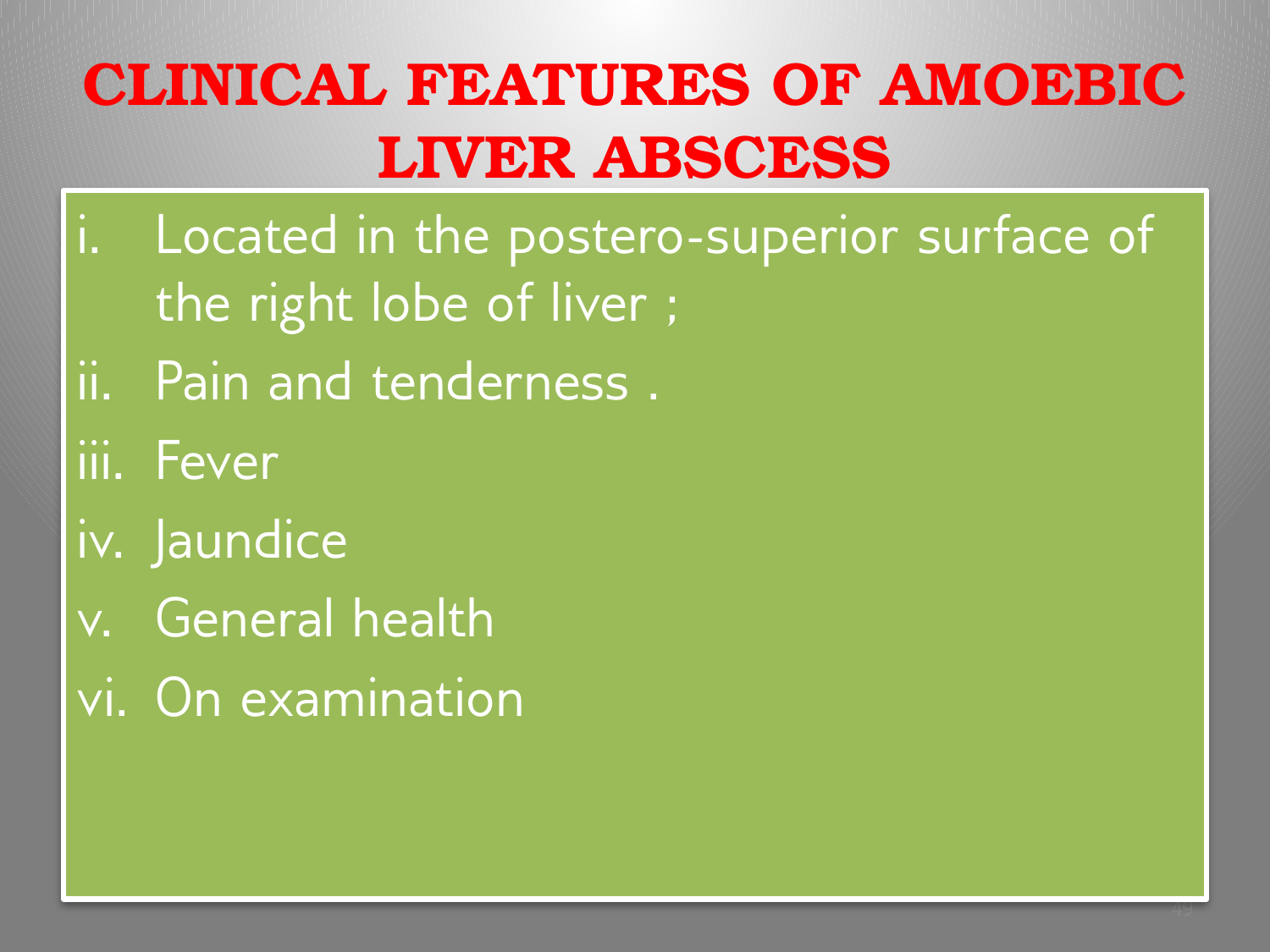

# CLINICAL FEATURES OF AMOEBIC LIVER ABSCESS
Located in the postero-superior surface of the right lobe of liver ;
Pain and tenderness .
Fever
Jaundice
General health
On examination

49